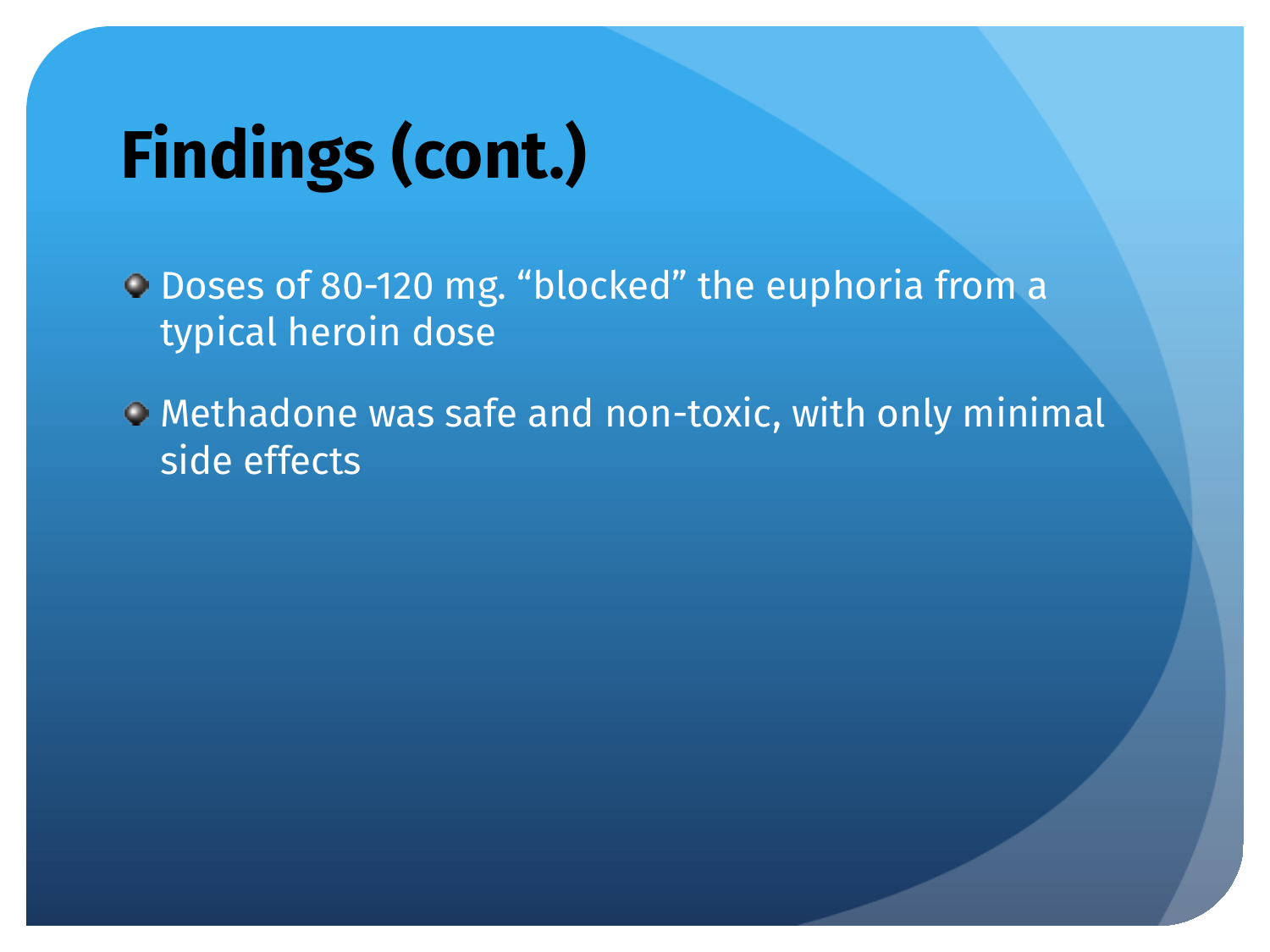

# Findings (cont.)
Doses of 80-120 mg. “blocked” the euphoria from a typical heroin dose
Methadone was safe and non-toxic, with only minimal side effects